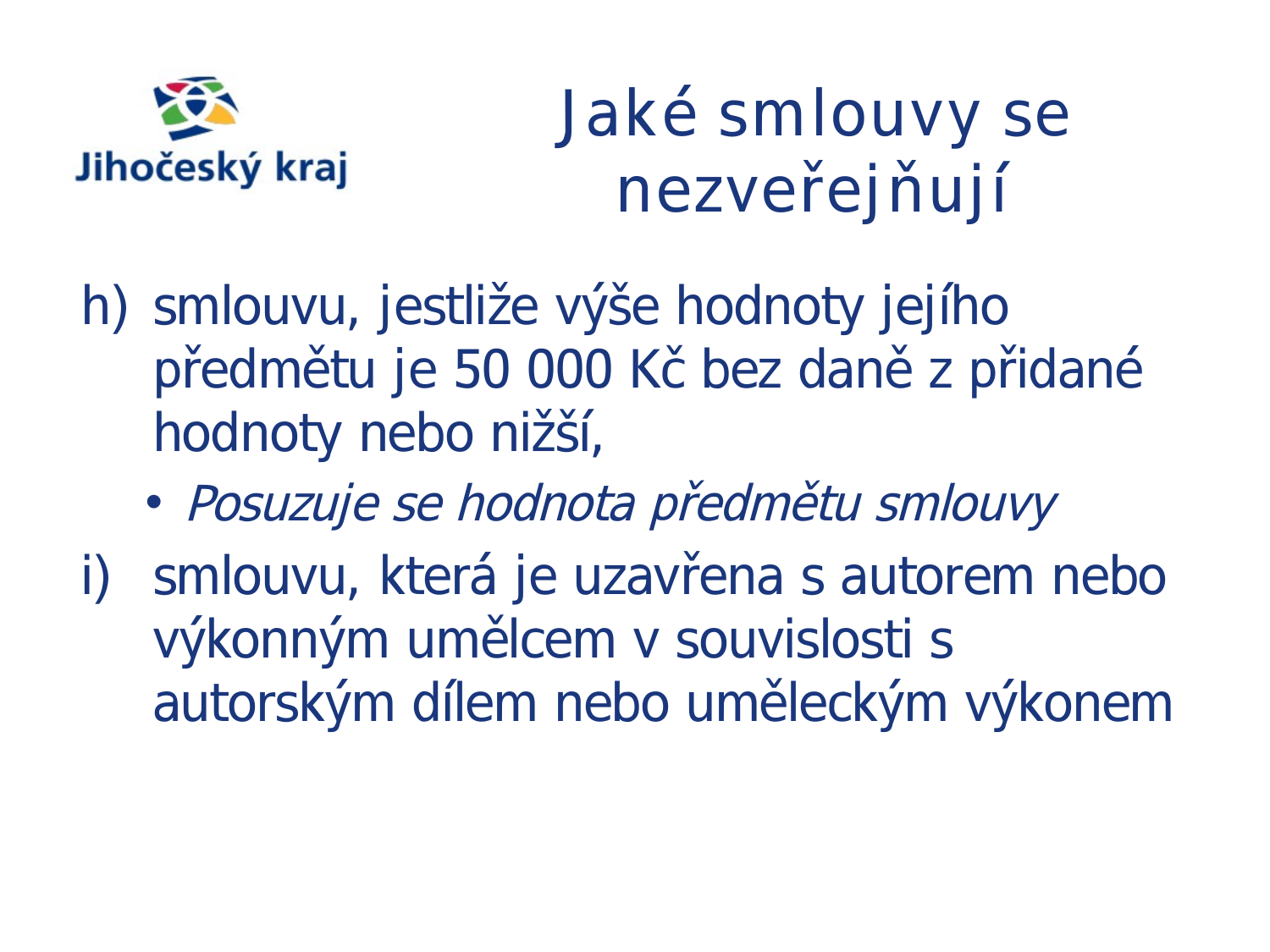

# Jaké smlouvy se nezveřejňují
smlouvu, jestliže výše hodnoty jejího předmětu je 50 000 Kč bez daně z přidané hodnoty nebo nižší,
Posuzuje se hodnota předmětu smlouvy
smlouvu, která je uzavřena s autorem nebo výkonným umělcem v souvislosti s autorským dílem nebo uměleckým výkonem